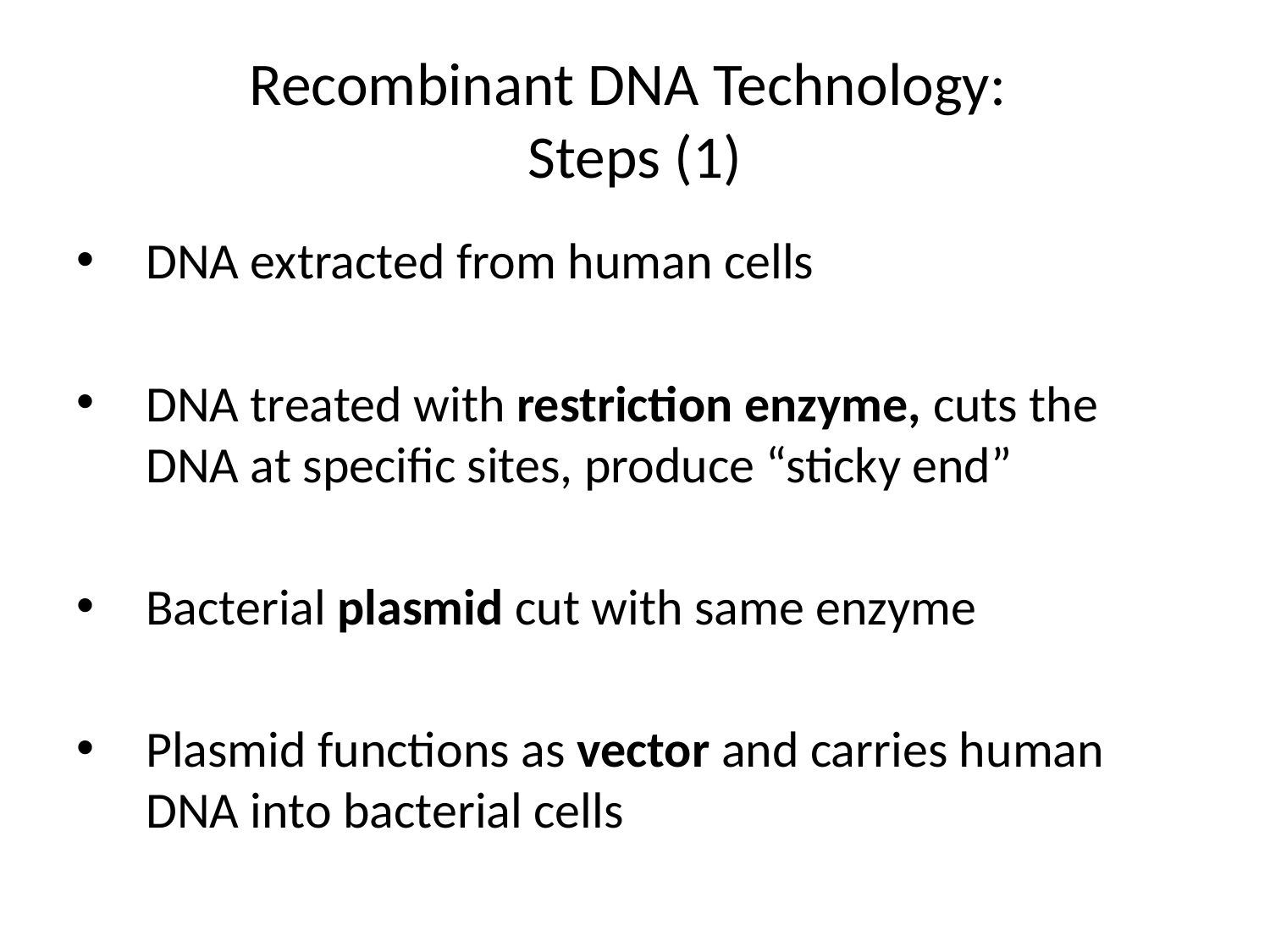

# Recombinant DNA Technology: Steps (1)
DNA extracted from human cells

DNA treated with restriction enzyme, cuts the DNA at specific sites, produce “sticky end”

Bacterial plasmid cut with same enzyme

Plasmid functions as vector and carries human DNA into bacterial cells